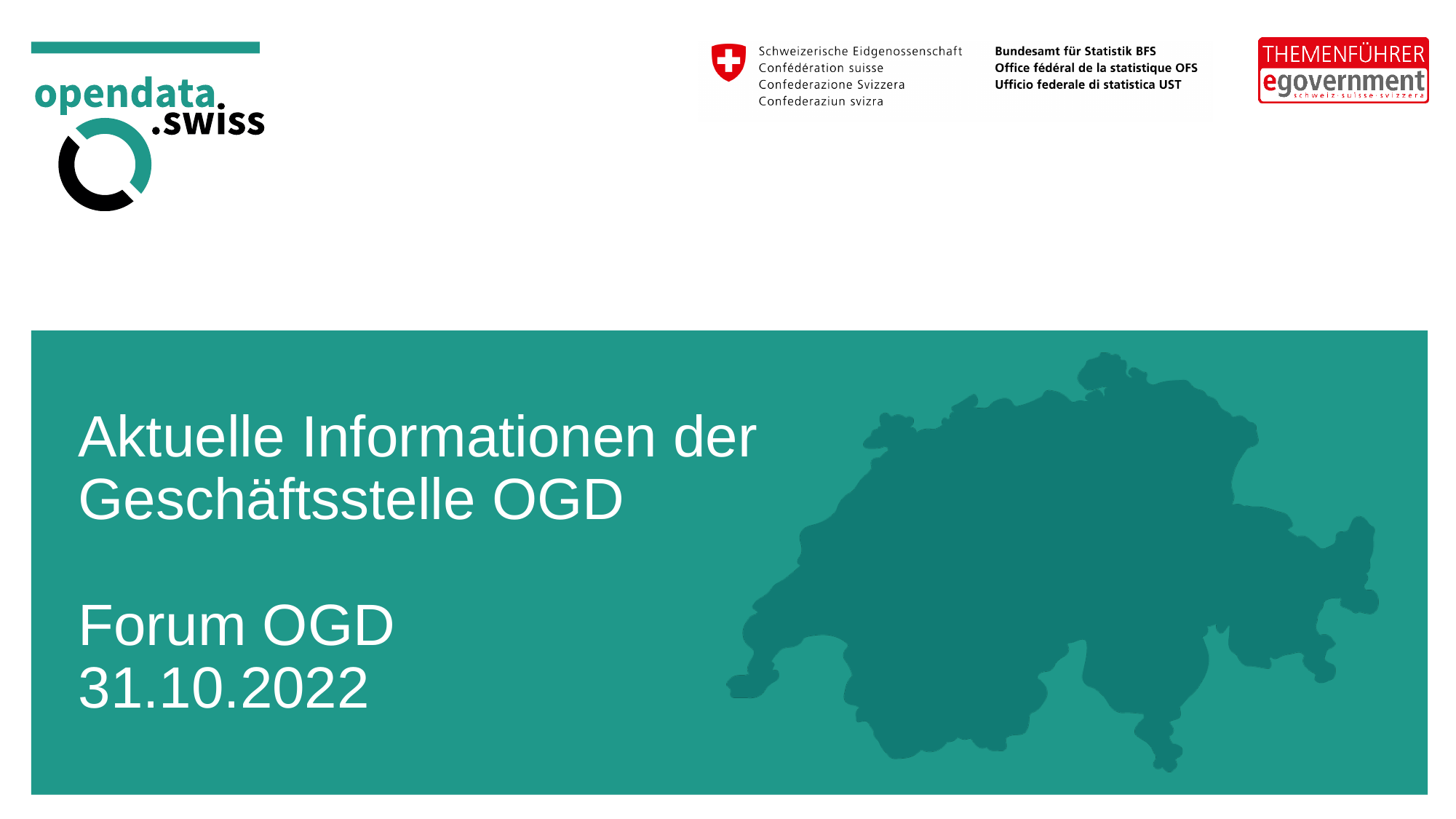

# Aktuelle Informationen der Geschäftsstelle OGD Forum OGD 31.10.2022